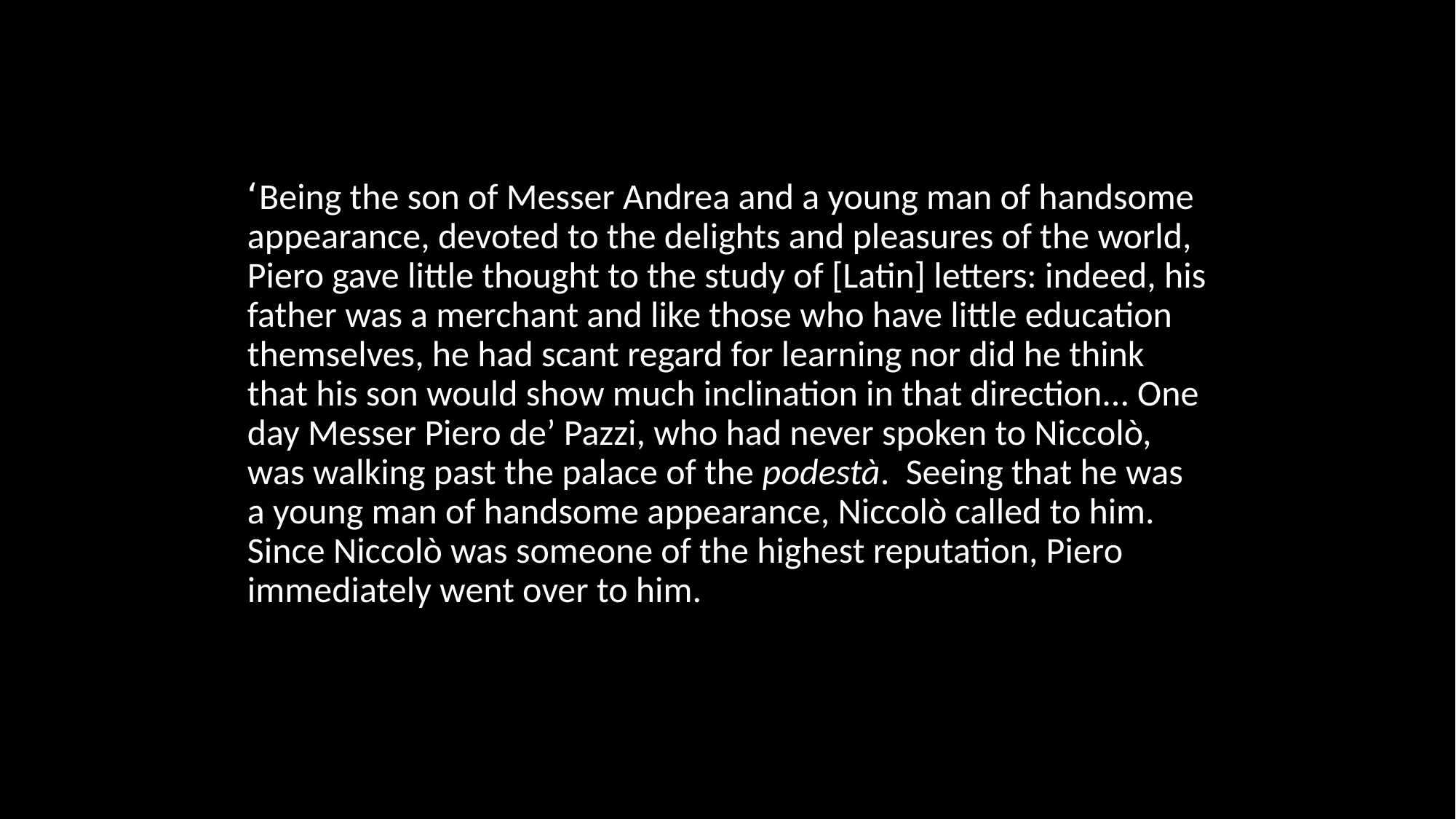

# ‘Being the son of Messer Andrea and a young man of handsome appearance, devoted to the delights and pleasures of the world, Piero gave little thought to the study of [Latin] letters: indeed, his father was a merchant and like those who have little education themselves, he had scant regard for learning nor did he think that his son would show much inclination in that direction... One day Messer Piero de’ Pazzi, who had never spoken to Niccolò, was walking past the palace of the podestà.  Seeing that he was a young man of handsome appearance, Niccolò called to him.  Since Niccolò was someone of the highest reputation, Piero immediately went over to him.